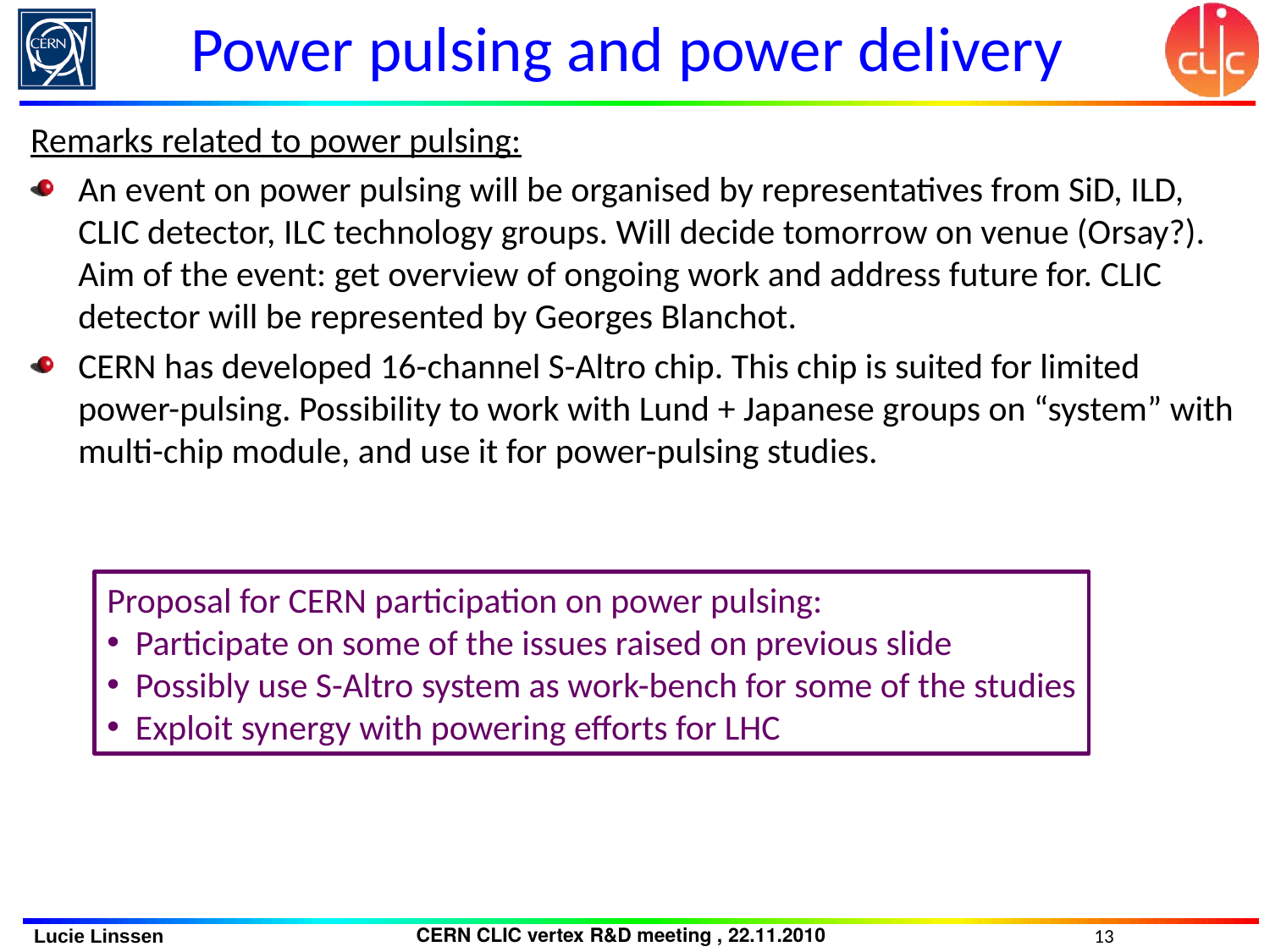

# Power pulsing and power delivery
Remarks related to power pulsing:
An event on power pulsing will be organised by representatives from SiD, ILD, CLIC detector, ILC technology groups. Will decide tomorrow on venue (Orsay?). Aim of the event: get overview of ongoing work and address future for. CLIC detector will be represented by Georges Blanchot.
CERN has developed 16-channel S-Altro chip. This chip is suited for limited power-pulsing. Possibility to work with Lund + Japanese groups on “system” with multi-chip module, and use it for power-pulsing studies.
Proposal for CERN participation on power pulsing:
  Participate on some of the issues raised on previous slide
  Possibly use S-Altro system as work-bench for some of the studies
  Exploit synergy with powering efforts for LHC